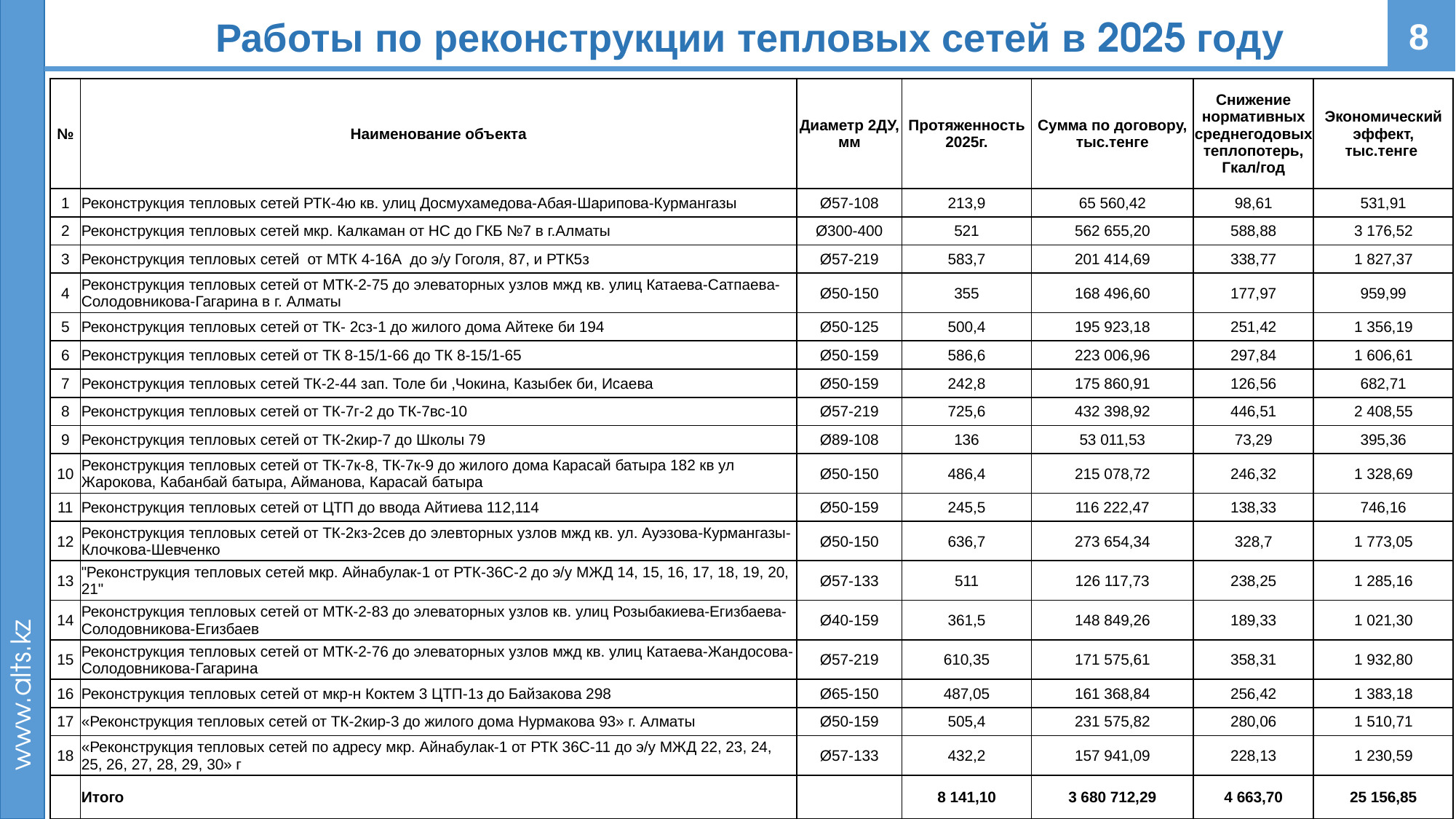

Работы по реконструкции тепловых сетей в 2025 году

8
| № | Наименование объекта | Диаметр 2ДУ, мм | Протяженность 2025г. | Сумма по договору, тыс.тенге | Снижение нормативных среднегодовых теплопотерь, Гкал/год | Экономический эффект, тыс.тенге |
| --- | --- | --- | --- | --- | --- | --- |
| 1 | Реконструкция тепловых сетей РТК-4ю кв. улиц Досмухамедова-Абая-Шарипова-Курмангазы | Ø57-108 | 213,9 | 65 560,42 | 98,61 | 531,91 |
| 2 | Реконструкция тепловых сетей мкр. Калкаман от НС до ГКБ №7 в г.Алматы | Ø300-400 | 521 | 562 655,20 | 588,88 | 3 176,52 |
| 3 | Реконструкция тепловых сетей от МТК 4-16А до э/у Гоголя, 87, и РТК5з | Ø57-219 | 583,7 | 201 414,69 | 338,77 | 1 827,37 |
| 4 | Реконструкция тепловых сетей от МТК-2-75 до элеваторных узлов мжд кв. улиц Катаева-Сатпаева-Солодовникова-Гагарина в г. Алматы | Ø50-150 | 355 | 168 496,60 | 177,97 | 959,99 |
| 5 | Реконструкция тепловых сетей от ТК- 2сз-1 до жилого дома Айтеке би 194 | Ø50-125 | 500,4 | 195 923,18 | 251,42 | 1 356,19 |
| 6 | Реконструкция тепловых сетей от ТК 8-15/1-66 до ТК 8-15/1-65 | Ø50-159 | 586,6 | 223 006,96 | 297,84 | 1 606,61 |
| 7 | Реконструкция тепловых сетей ТК-2-44 зап. Толе би ,Чокина, Казыбек би, Исаева | Ø50-159 | 242,8 | 175 860,91 | 126,56 | 682,71 |
| 8 | Реконструкция тепловых сетей от ТК-7г-2 до ТК-7вс-10 | Ø57-219 | 725,6 | 432 398,92 | 446,51 | 2 408,55 |
| 9 | Реконструкция тепловых сетей от ТК-2кир-7 до Школы 79 | Ø89-108 | 136 | 53 011,53 | 73,29 | 395,36 |
| 10 | Реконструкция тепловых сетей от ТК-7к-8, ТК-7к-9 до жилого дома Карасай батыра 182 кв ул Жарокова, Кабанбай батыра, Айманова, Карасай батыра | Ø50-150 | 486,4 | 215 078,72 | 246,32 | 1 328,69 |
| 11 | Реконструкция тепловых сетей от ЦТП до ввода Айтиева 112,114 | Ø50-159 | 245,5 | 116 222,47 | 138,33 | 746,16 |
| 12 | Реконструкция тепловых сетей от ТК-2кз-2сев до элевторных узлов мжд кв. ул. Ауэзова-Курмангазы-Клочкова-Шевченко | Ø50-150 | 636,7 | 273 654,34 | 328,7 | 1 773,05 |
| 13 | "Реконструкция тепловых сетей мкр. Айнабулак-1 от РТК-36С-2 до э/у МЖД 14, 15, 16, 17, 18, 19, 20, 21" | Ø57-133 | 511 | 126 117,73 | 238,25 | 1 285,16 |
| 14 | Реконструкция тепловых сетей от МТК-2-83 до элеваторных узлов кв. улиц Розыбакиева-Егизбаева-Солодовникова-Егизбаев | Ø40-159 | 361,5 | 148 849,26 | 189,33 | 1 021,30 |
| 15 | Реконструкция тепловых сетей от МТК-2-76 до элеваторных узлов мжд кв. улиц Катаева-Жандосова-Солодовникова-Гагарина | Ø57-219 | 610,35 | 171 575,61 | 358,31 | 1 932,80 |
| 16 | Реконструкция тепловых сетей от мкр-н Коктем 3 ЦТП-1з до Байзакова 298 | Ø65-150 | 487,05 | 161 368,84 | 256,42 | 1 383,18 |
| 17 | «Реконструкция тепловых сетей от ТК-2кир-3 до жилого дома Нурмакова 93» г. Алматы | Ø50-159 | 505,4 | 231 575,82 | 280,06 | 1 510,71 |
| 18 | «Реконструкция тепловых сетей по адресу мкр. Айнабулак-1 от РТК 36С-11 до э/у МЖД 22, 23, 24, 25, 26, 27, 28, 29, 30» г | Ø57-133 | 432,2 | 157 941,09 | 228,13 | 1 230,59 |
|  | Итого |  | 8 141,10 | 3 680 712,29 | 4 663,70 | 25 156,85 |
www.alts.kz